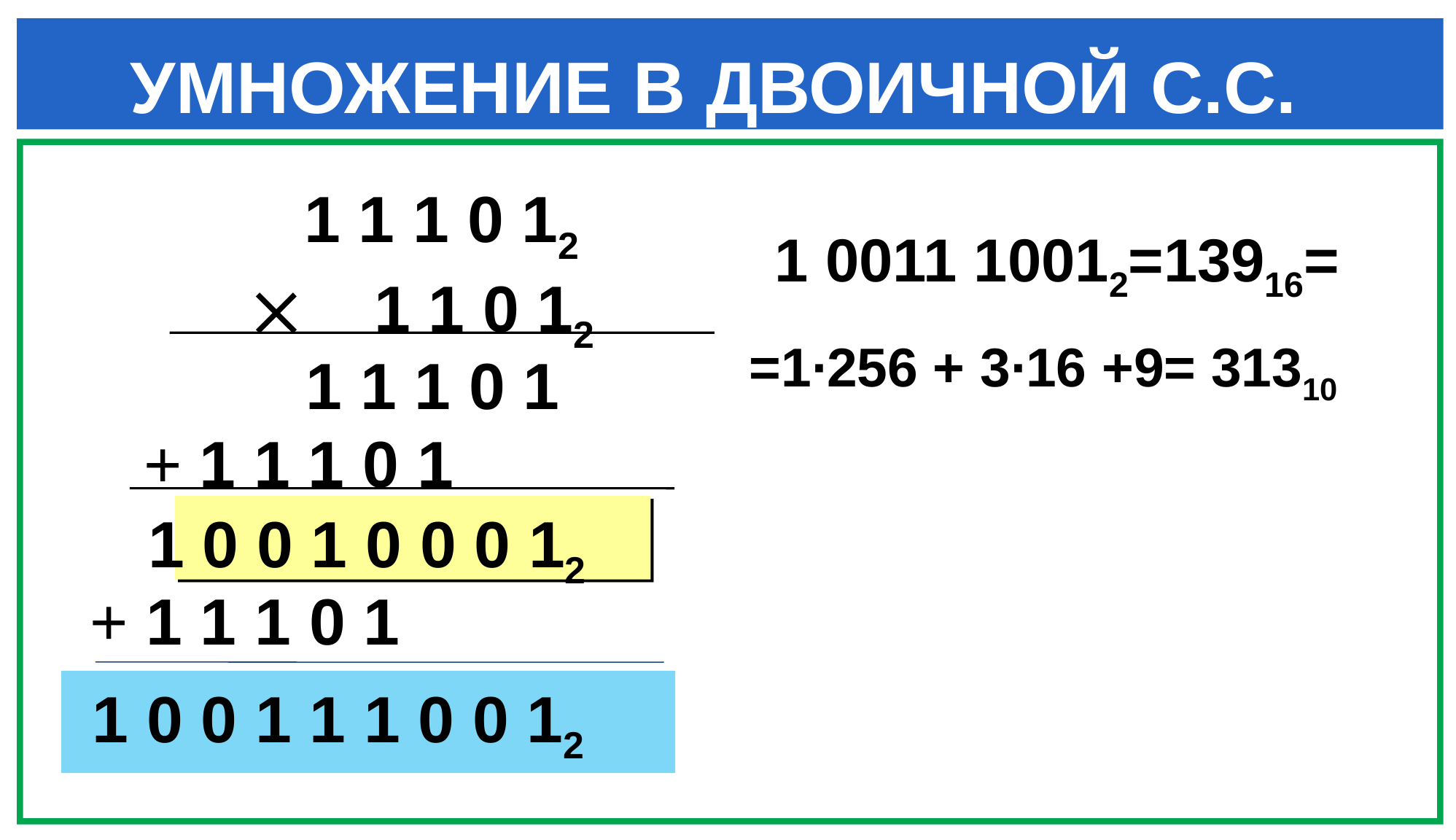

УМНОЖЕНИЕ В ДВОИЧНОЙ С.С.
   1 1 1 0 12
×    1 1 0 12

 1 0011 10012=13916=
=1∙256 + 3∙16 +9= 31310
         1 1 1 0 1
+ 1 1 1 0 1

   1 0 0 1 0 0 0 12
 + 1 1 1 0 1
 1 0 0 1 1 1 0 0 12